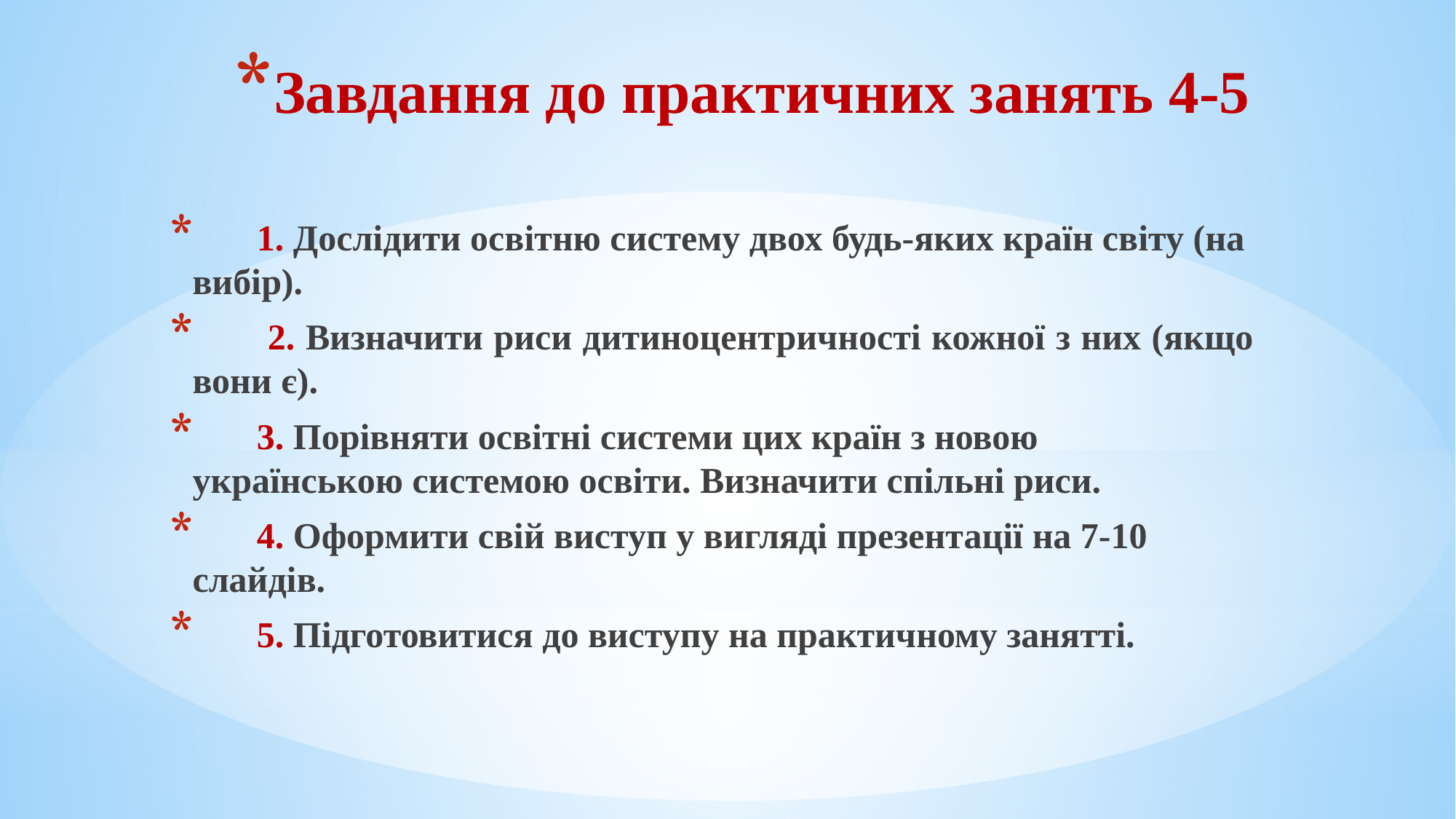

# Завдання до практичних занять 4-5
       1. Дослідити освітню систему двох будь-яких країн світу (на вибір).
       2. Визначити риси дитиноцентричності кожної з них (якщо вони є).
       3. Порівняти освітні системи цих країн з новою українською системою освіти. Визначити спільні риси.
       4. Оформити свій виступ у вигляді презентації на 7-10 слайдів.
       5. Підготовитися до виступу на практичному занятті.